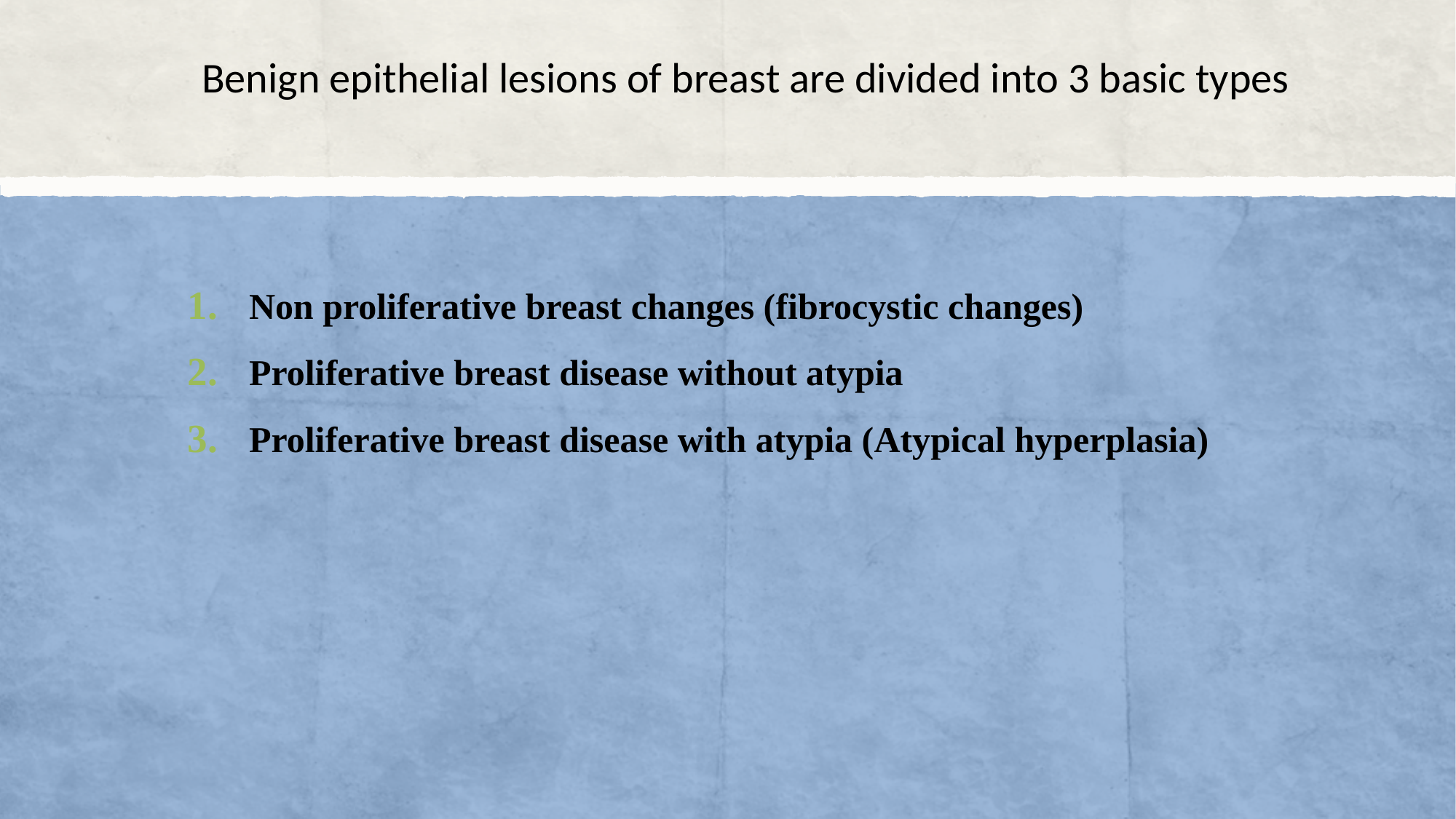

# Benign epithelial lesions of breast are divided into 3 basic types
Non proliferative breast changes (fibrocystic changes)
Proliferative breast disease without atypia
Proliferative breast disease with atypia (Atypical hyperplasia)